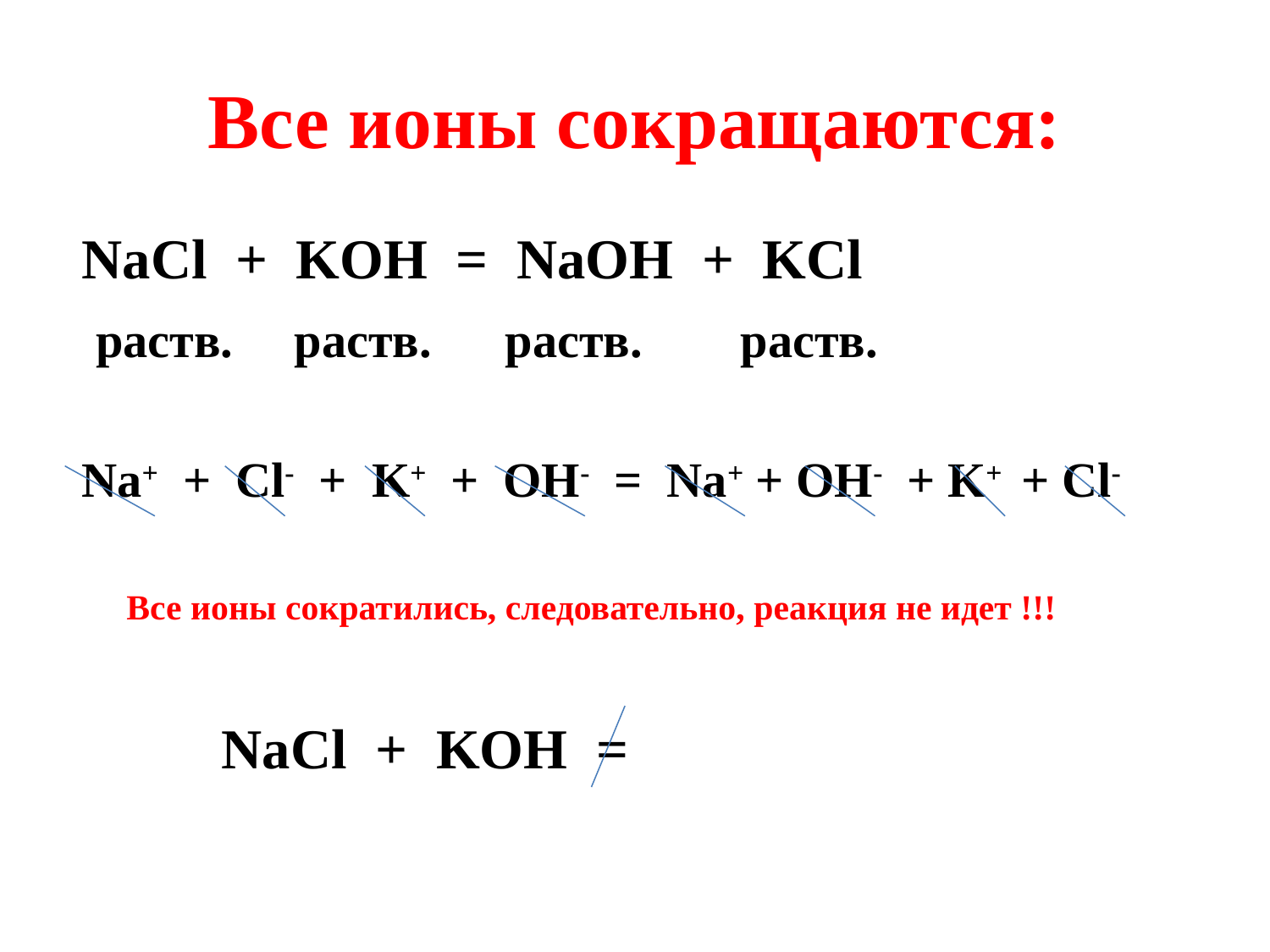

# Все ионы сокращаются:
NaCl  +  KOH  =  NaOH  +  KCl
 раств.     раств.      раств.        раств.

Na+  +  Cl-  +  K+  +  OH-  =  Na+ + OH-  + K+  + Cl-

Все ионы сократились, следовательно, реакция не идет !!!
 NaCl  +  KOH  =